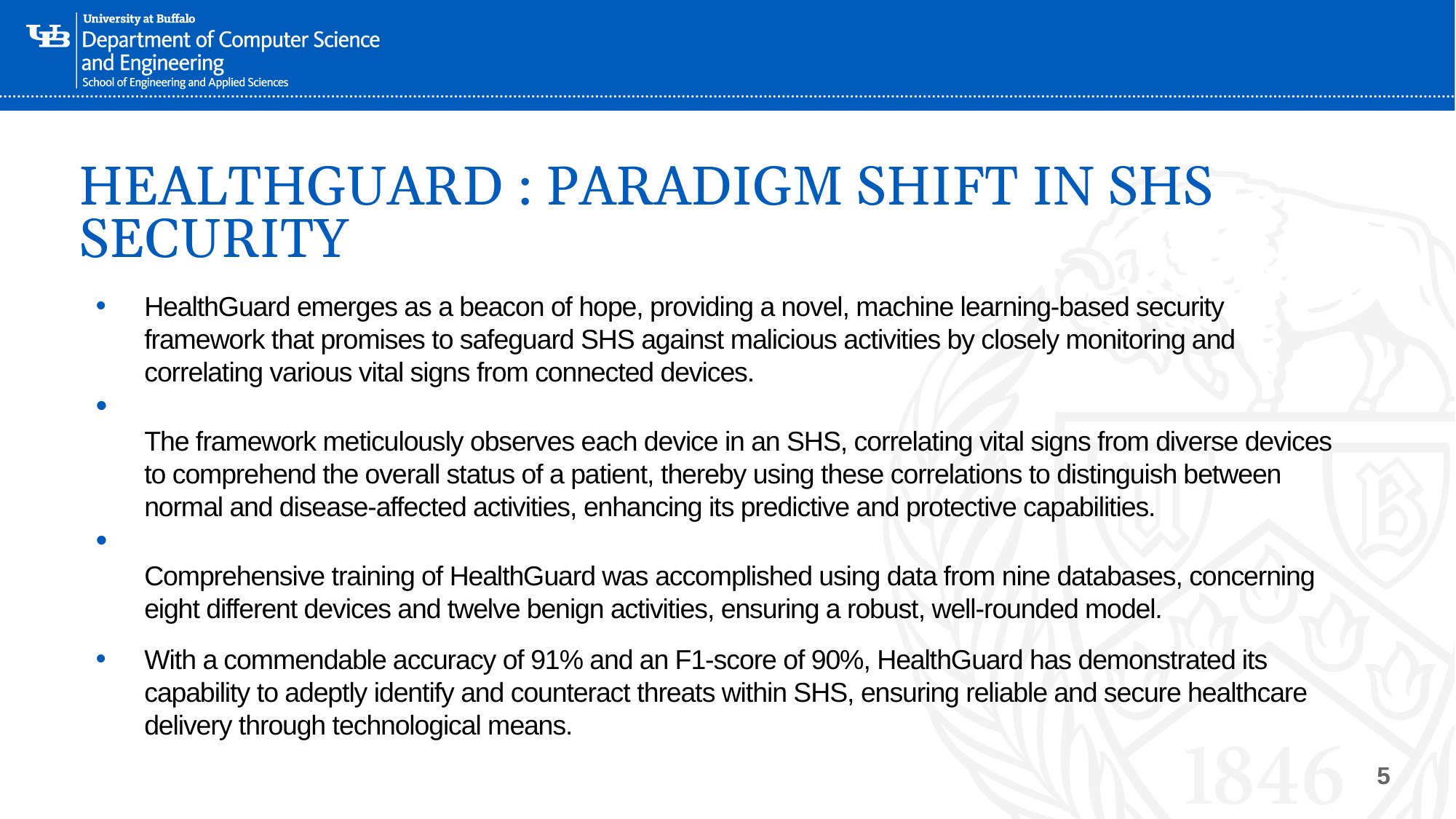

# HEALTHGUARD : PARADIGM SHIFT IN SHS SECURITY
HealthGuard emerges as a beacon of hope, providing a novel, machine learning-based security framework that promises to safeguard SHS against malicious activities by closely monitoring and correlating various vital signs from connected devices.
The framework meticulously observes each device in an SHS, correlating vital signs from diverse devices to comprehend the overall status of a patient, thereby using these correlations to distinguish between normal and disease-affected activities, enhancing its predictive and protective capabilities.
Comprehensive training of HealthGuard was accomplished using data from nine databases, concerning eight different devices and twelve benign activities, ensuring a robust, well-rounded model.
With a commendable accuracy of 91% and an F1-score of 90%, HealthGuard has demonstrated its capability to adeptly identify and counteract threats within SHS, ensuring reliable and secure healthcare delivery through technological means.